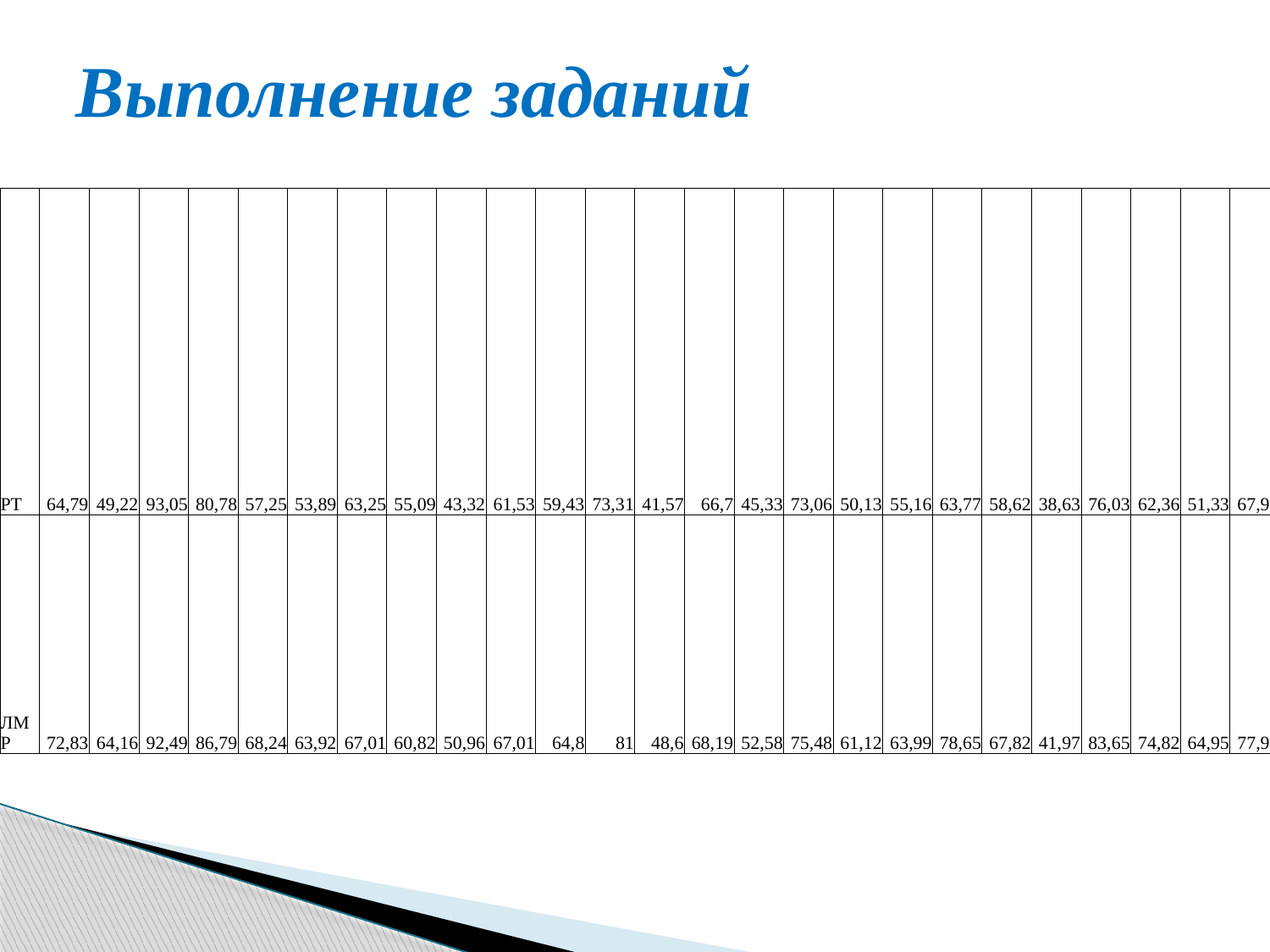

# Выполнение заданий
| РТ | 64,79 | 49,22 | 93,05 | 80,78 | 57,25 | 53,89 | 63,25 | 55,09 | 43,32 | 61,53 | 59,43 | 73,31 | 41,57 | 66,7 | 45,33 | 73,06 | 50,13 | 55,16 | 63,77 | 58,62 | 38,63 | 76,03 | 62,36 | 51,33 | 67,97 |
| --- | --- | --- | --- | --- | --- | --- | --- | --- | --- | --- | --- | --- | --- | --- | --- | --- | --- | --- | --- | --- | --- | --- | --- | --- | --- |
| ЛМР | 72,83 | 64,16 | 92,49 | 86,79 | 68,24 | 63,92 | 67,01 | 60,82 | 50,96 | 67,01 | 64,8 | 81 | 48,6 | 68,19 | 52,58 | 75,48 | 61,12 | 63,99 | 78,65 | 67,82 | 41,97 | 83,65 | 74,82 | 64,95 | 77,98 |